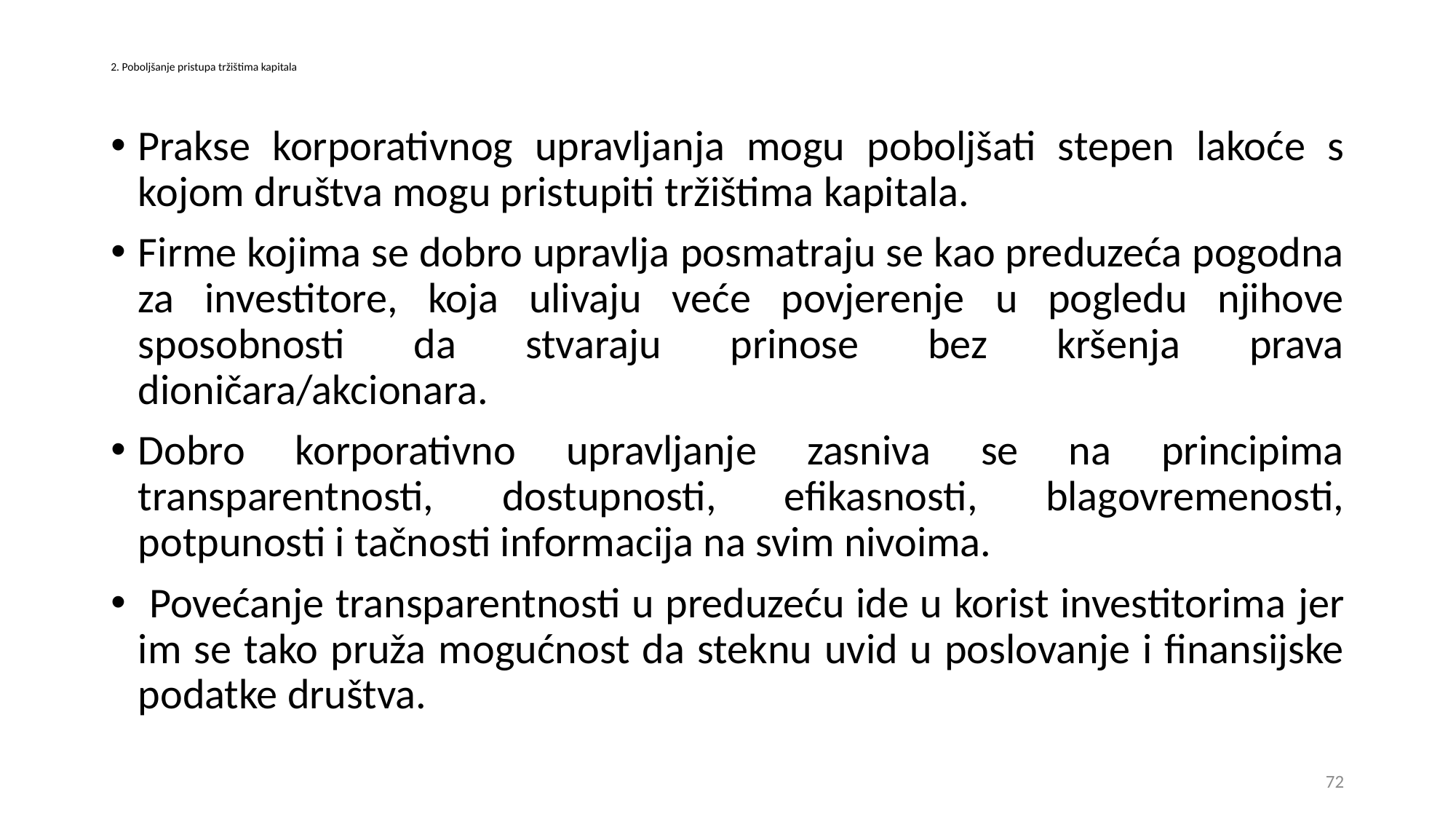

# 2. Poboljšanje pristupa tržištima kapitala
Prakse korporativnog upravljanja mogu poboljšati stepen lakoće s kojom društva mogu pristupiti tržištima kapitala.
Firme kojima se dobro upravlja posmatraju se kao preduzeća pogodna za investitore, koja ulivaju veće povjerenje u pogledu njihove sposobnosti da stvaraju prinose bez kršenja prava dioničara/akcionara.
Dobro korporativno upravljanje zasniva se na principima transparentnosti, dostupnosti, efikasnosti, blagovremenosti, potpunosti i tačnosti informacija na svim nivoima.
 Povećanje transparentnosti u preduzeću ide u korist investitorima jer im se tako pruža mogućnost da steknu uvid u poslovanje i finansijske podatke društva.

72